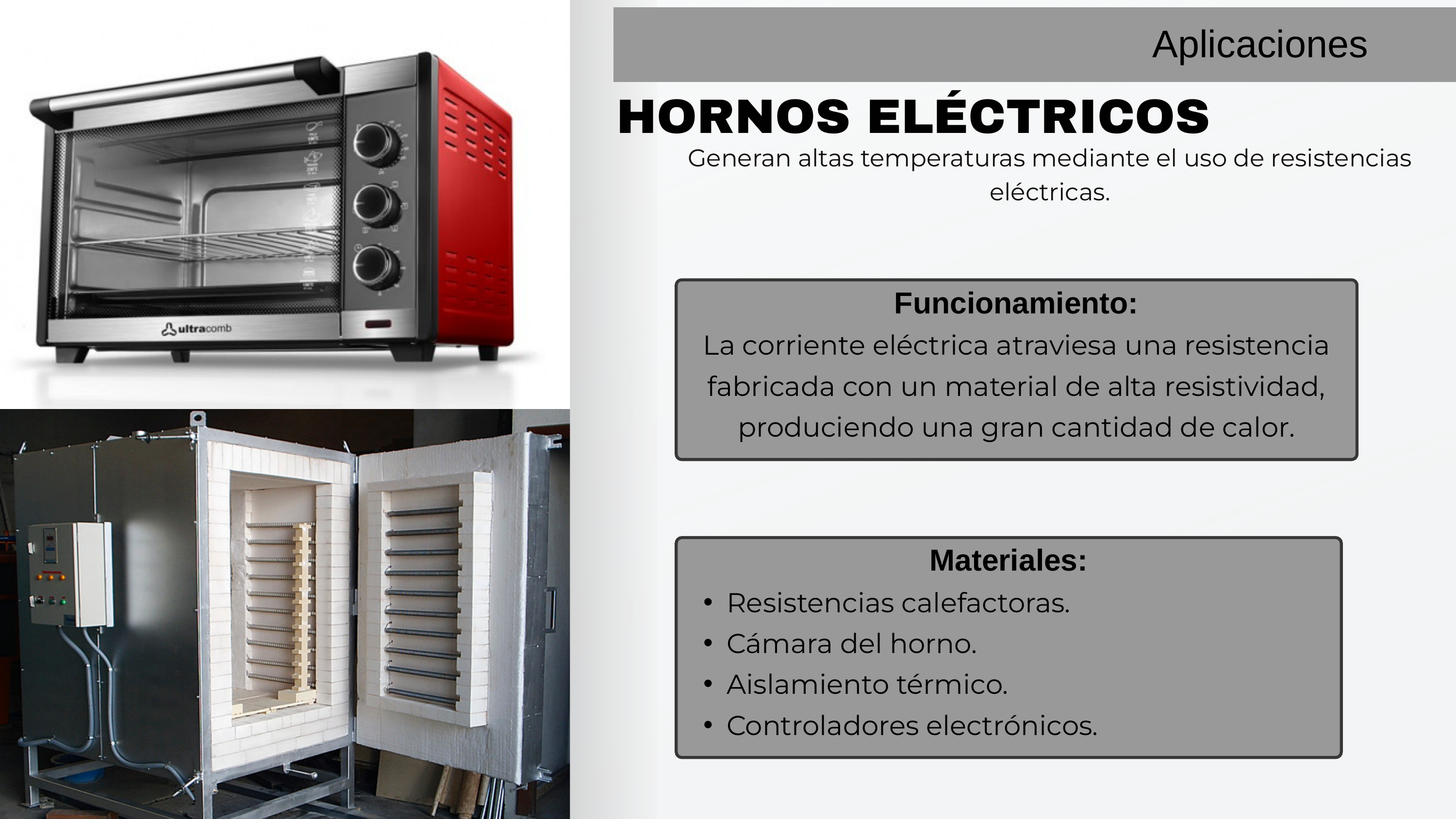

Aplicaciones
HORNOS ELÉCTRICOS
Generan altas temperaturas mediante el uso de resistencias eléctricas.

Funcionamiento:
La corriente eléctrica atraviesa una resistencia fabricada con un material de alta resistividad, produciendo una gran cantidad de calor.

Materiales:
Resistencias calefactoras.
Cámara del horno.
Aislamiento térmico.
Controladores electrónicos.